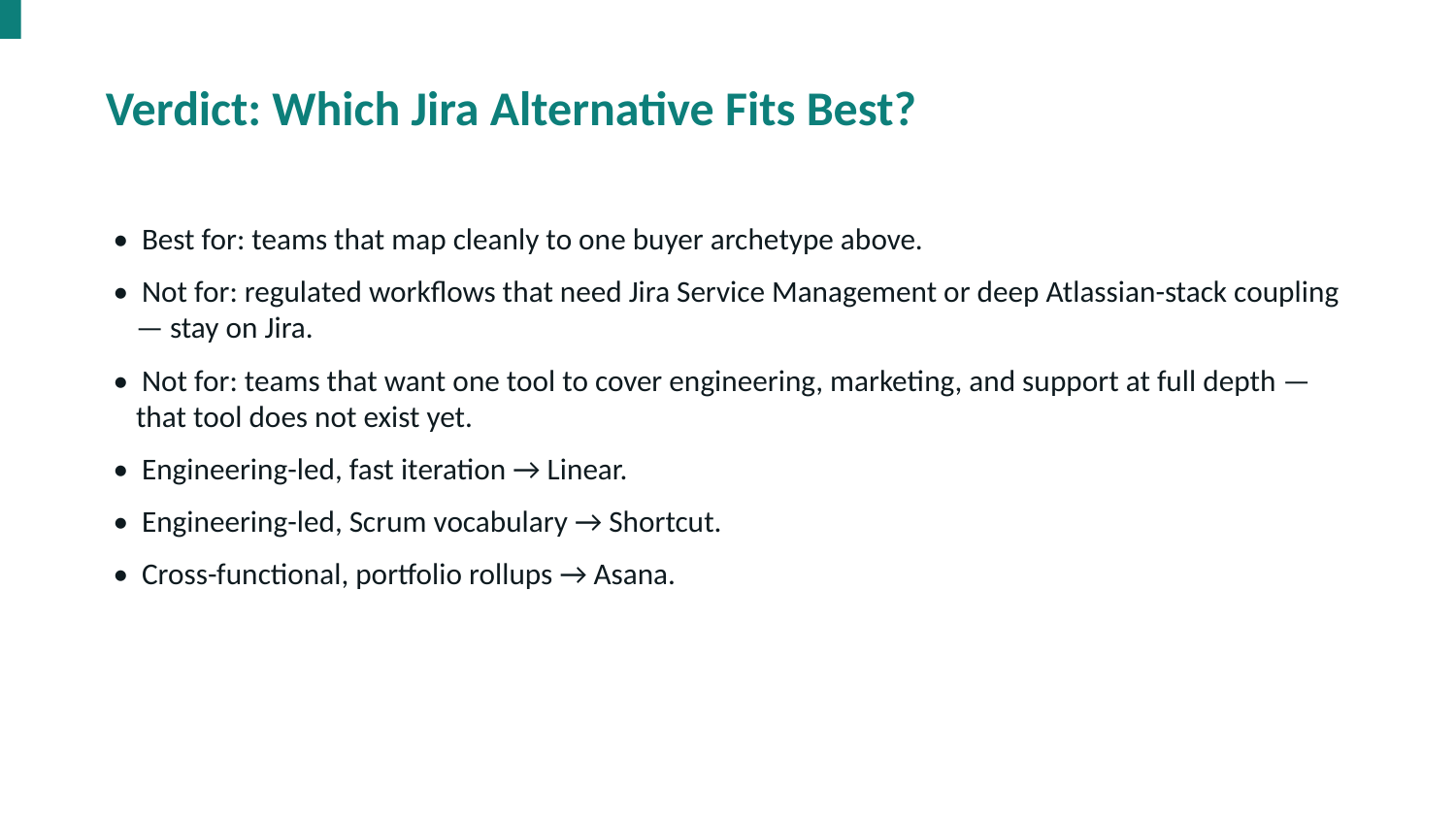

Verdict: Which Jira Alternative Fits Best?
•  Best for: teams that map cleanly to one buyer archetype above.
•  Not for: regulated workflows that need Jira Service Management or deep Atlassian-stack coupling — stay on Jira.
•  Not for: teams that want one tool to cover engineering, marketing, and support at full depth — that tool does not exist yet.
•  Engineering-led, fast iteration → Linear.
•  Engineering-led, Scrum vocabulary → Shortcut.
•  Cross-functional, portfolio rollups → Asana.